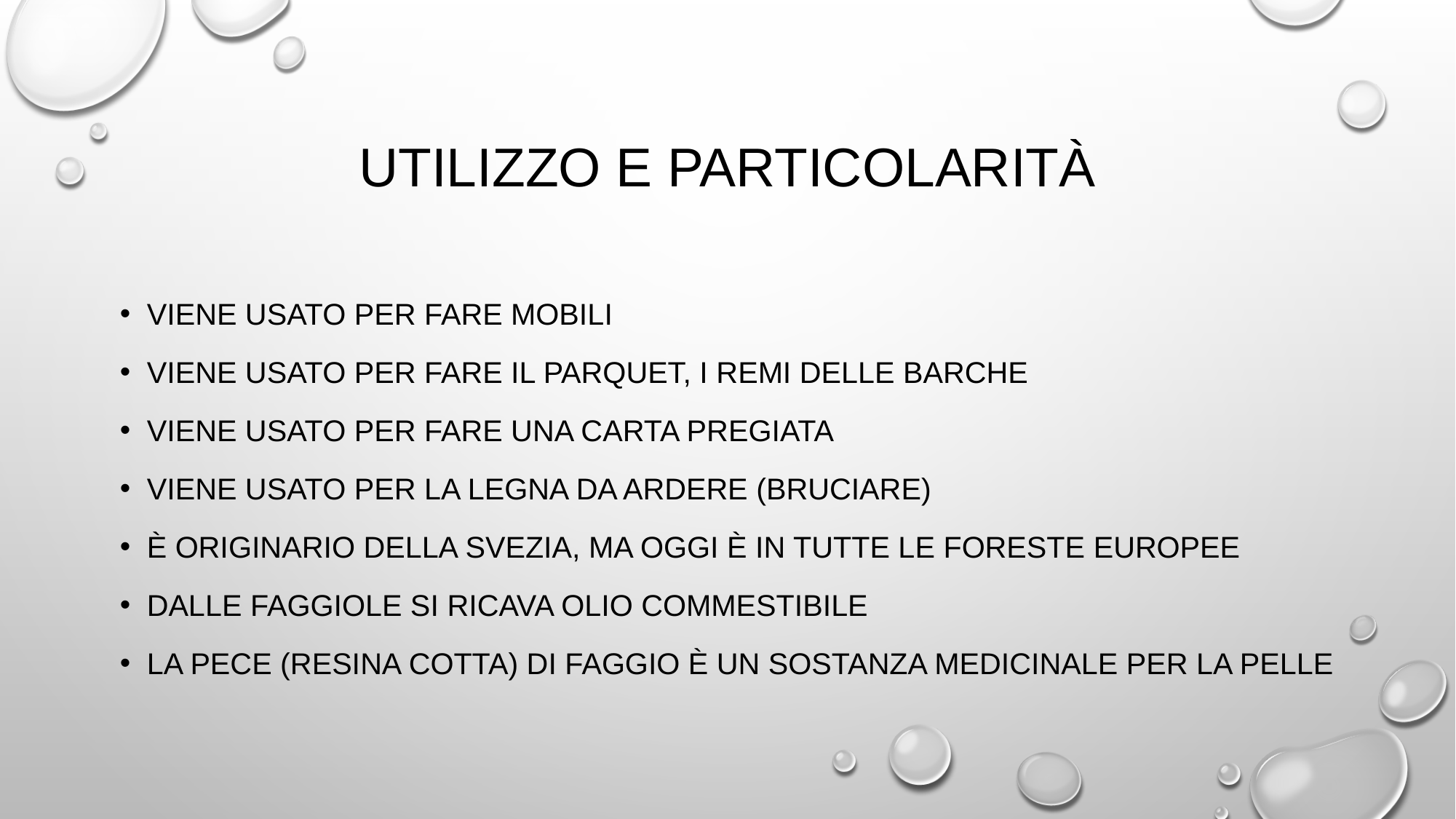

# UTILIZZO E particolarità
Viene usato per fare mobili
Viene usato per fare il parquet, i remi delle barche
Viene usato per fare una carta pregiata
Viene usato per la legna da ardere (bruciare)
È originario della svezia, ma oggi è in tutte le foreste europee
Dalle Faggiole si ricava olio commestibile
La pece (resina cotta) di faggio è un sostanza medicinale per la pelle